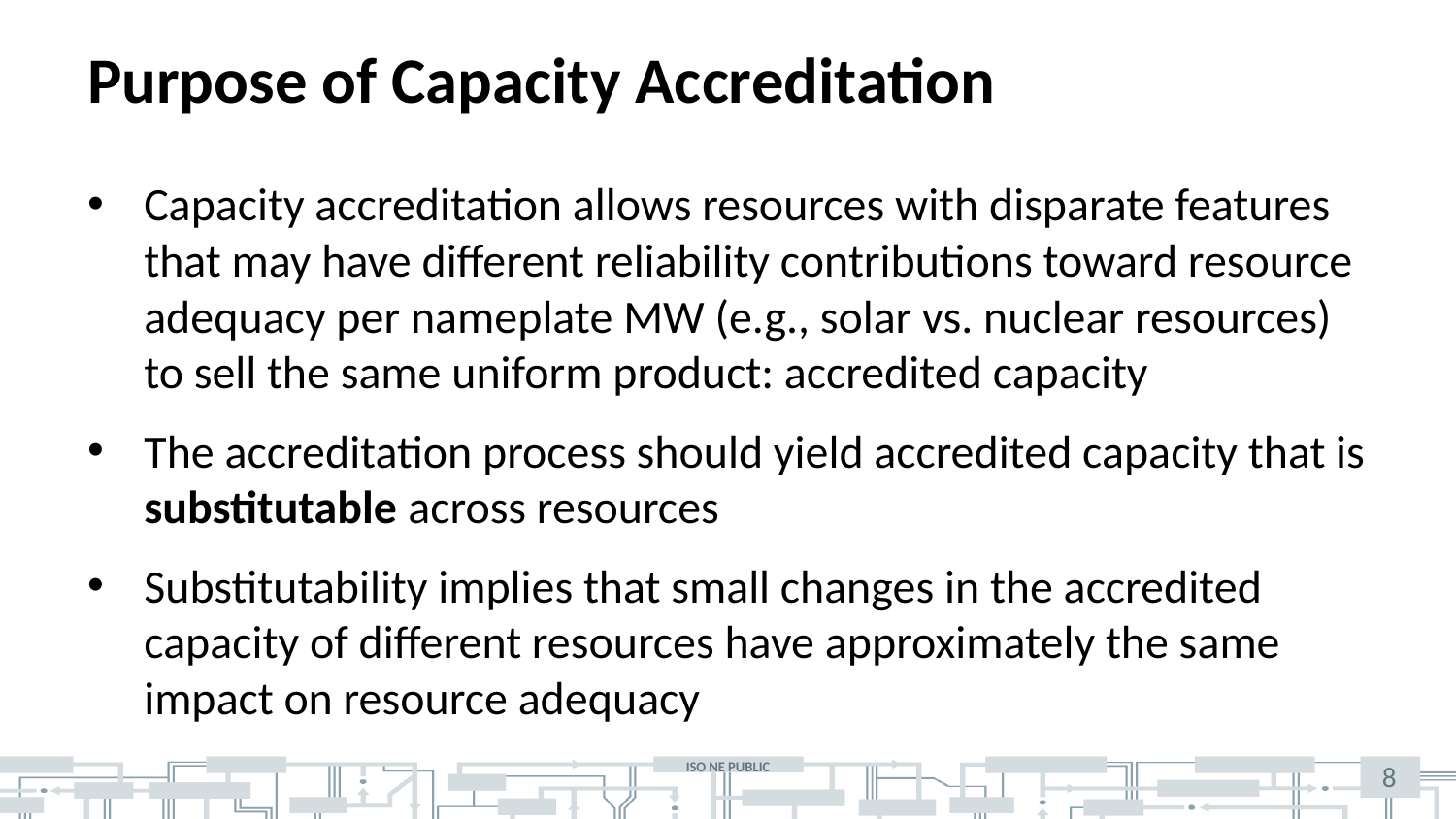

# Purpose of Capacity Accreditation
Capacity accreditation allows resources with disparate features that may have different reliability contributions toward resource adequacy per nameplate MW (e.g., solar vs. nuclear resources) to sell the same uniform product: accredited capacity
The accreditation process should yield accredited capacity that is substitutable across resources
Substitutability implies that small changes in the accredited capacity of different resources have approximately the same impact on resource adequacy
8